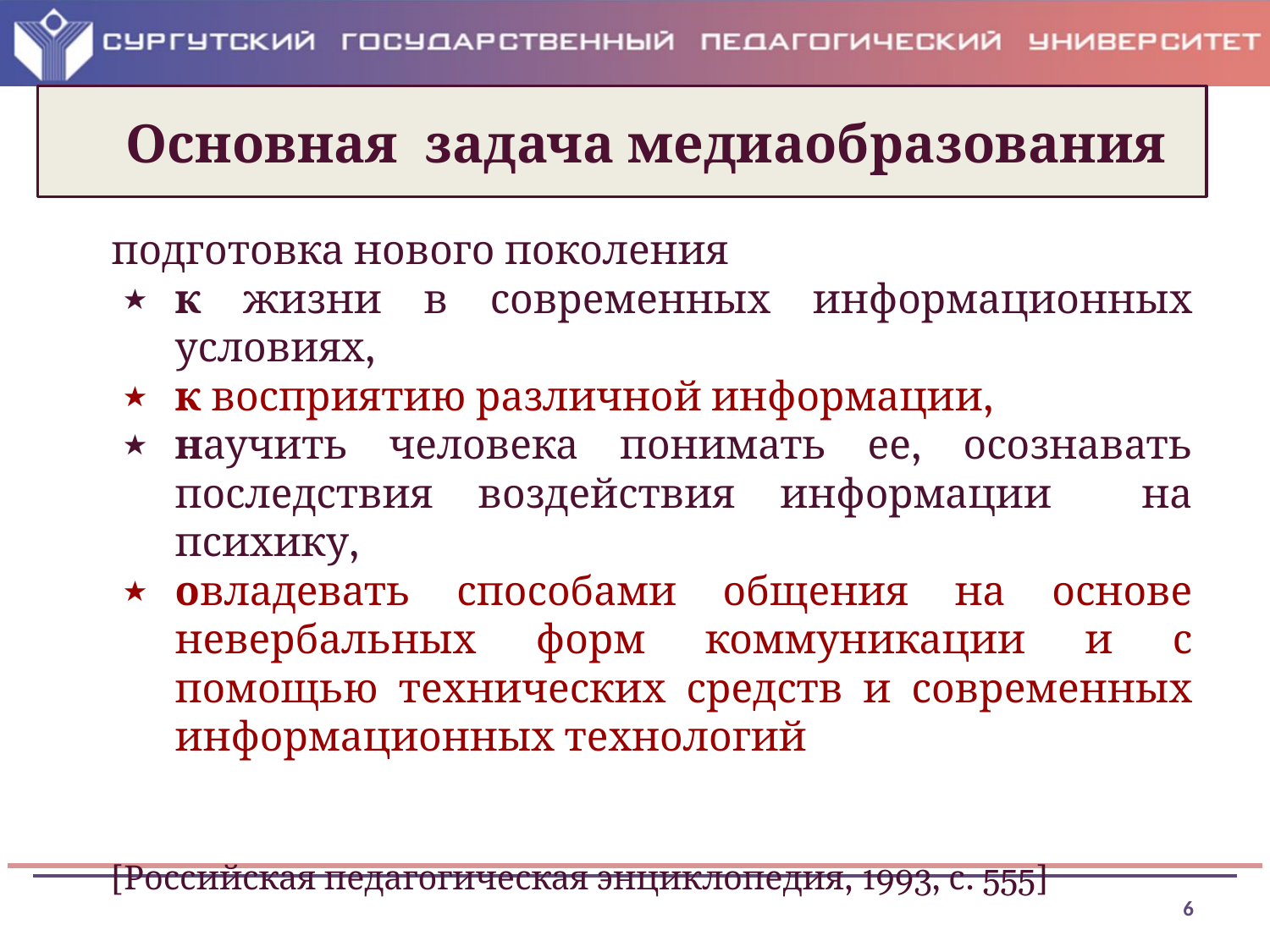

# Основная  задача медиаобразования
подготовка нового поколения
к жизни в современных информационных условиях,
к восприятию различной информации,
научить человека понимать ее, осознавать последствия воздействия информации  на психику,
овладевать способами общения на основе невербальных форм коммуникации и с помощью технических средств и современных информационных технологий

[Российская педагогическая энциклопедия, 1993, с. 555]
6